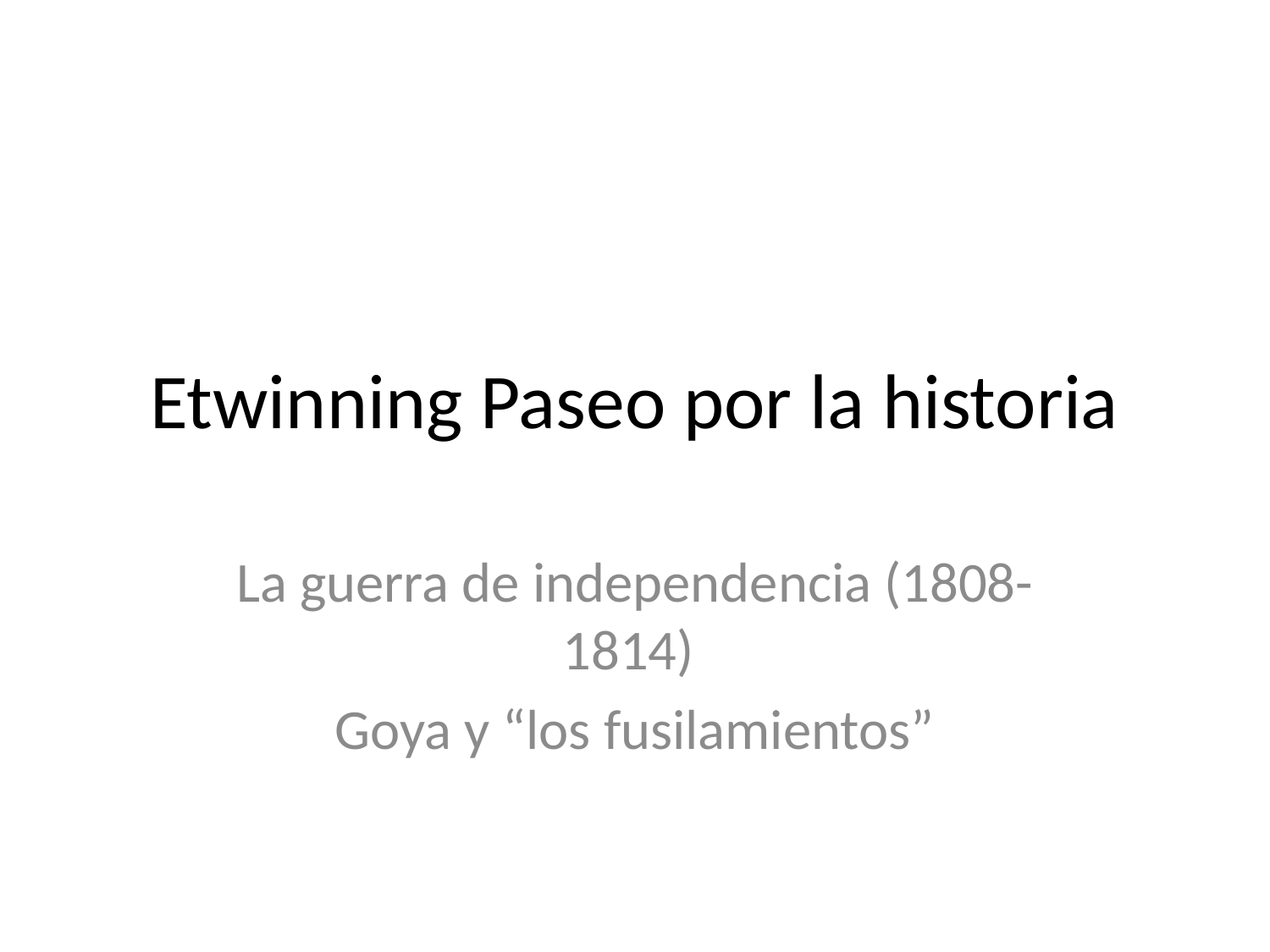

# Etwinning Paseo por la historia
La guerra de independencia (1808-1814)
Goya y “los fusilamientos”